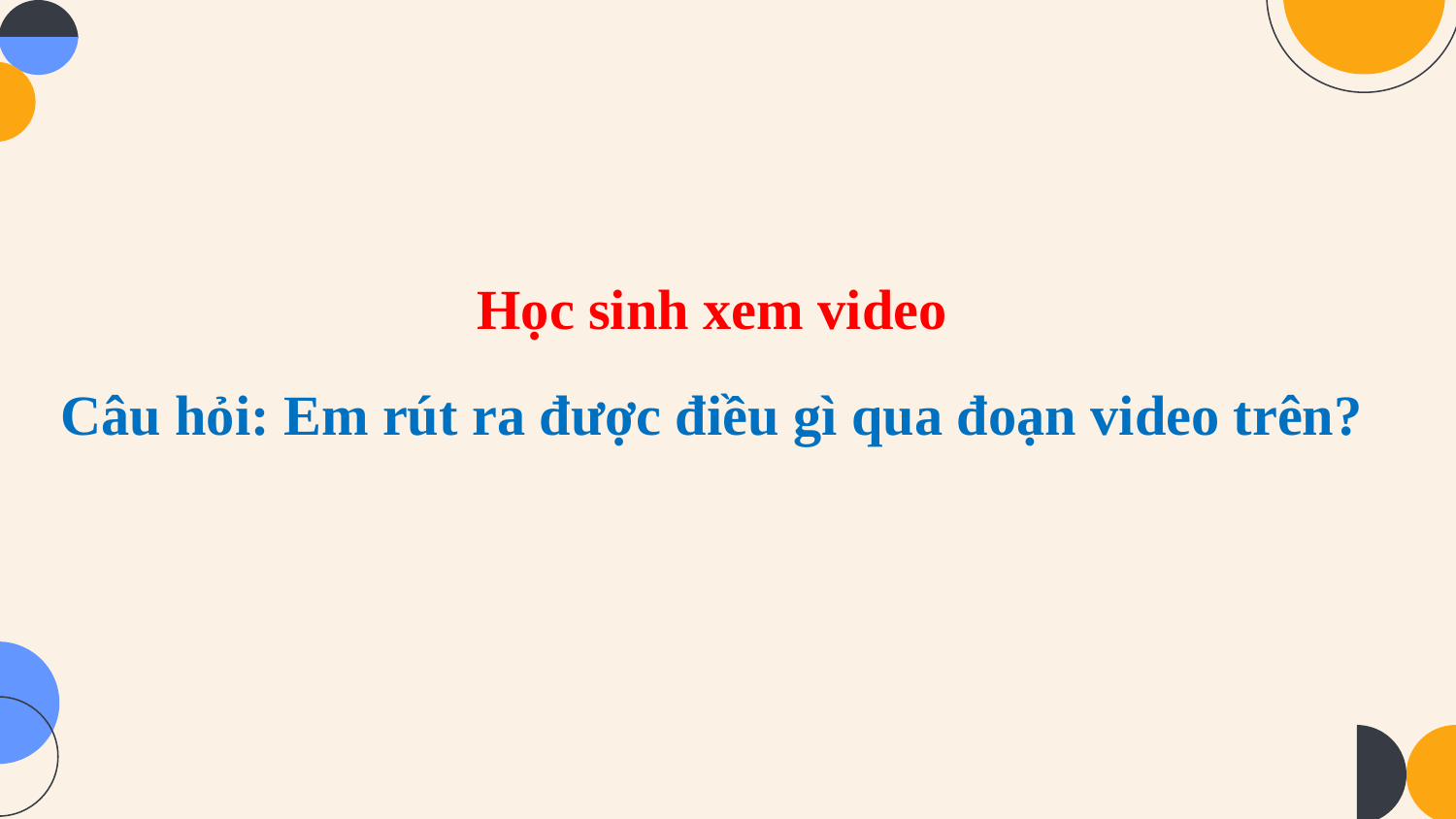

Học sinh xem video
Câu hỏi: Em rút ra được điều gì qua đoạn video trên?